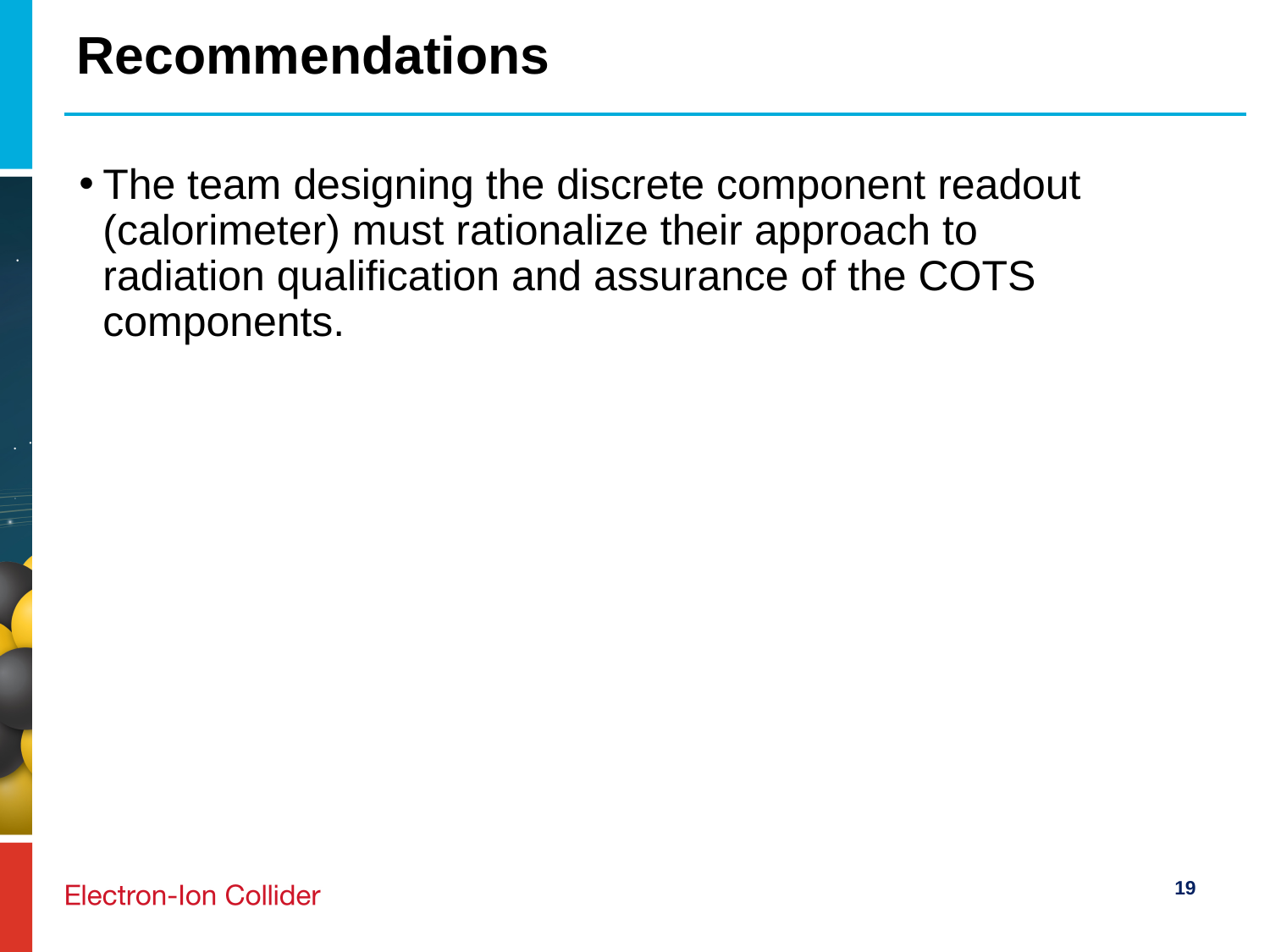

# Recommendations
The team designing the discrete component readout (calorimeter) must rationalize their approach to radiation qualification and assurance of the COTS components.
19